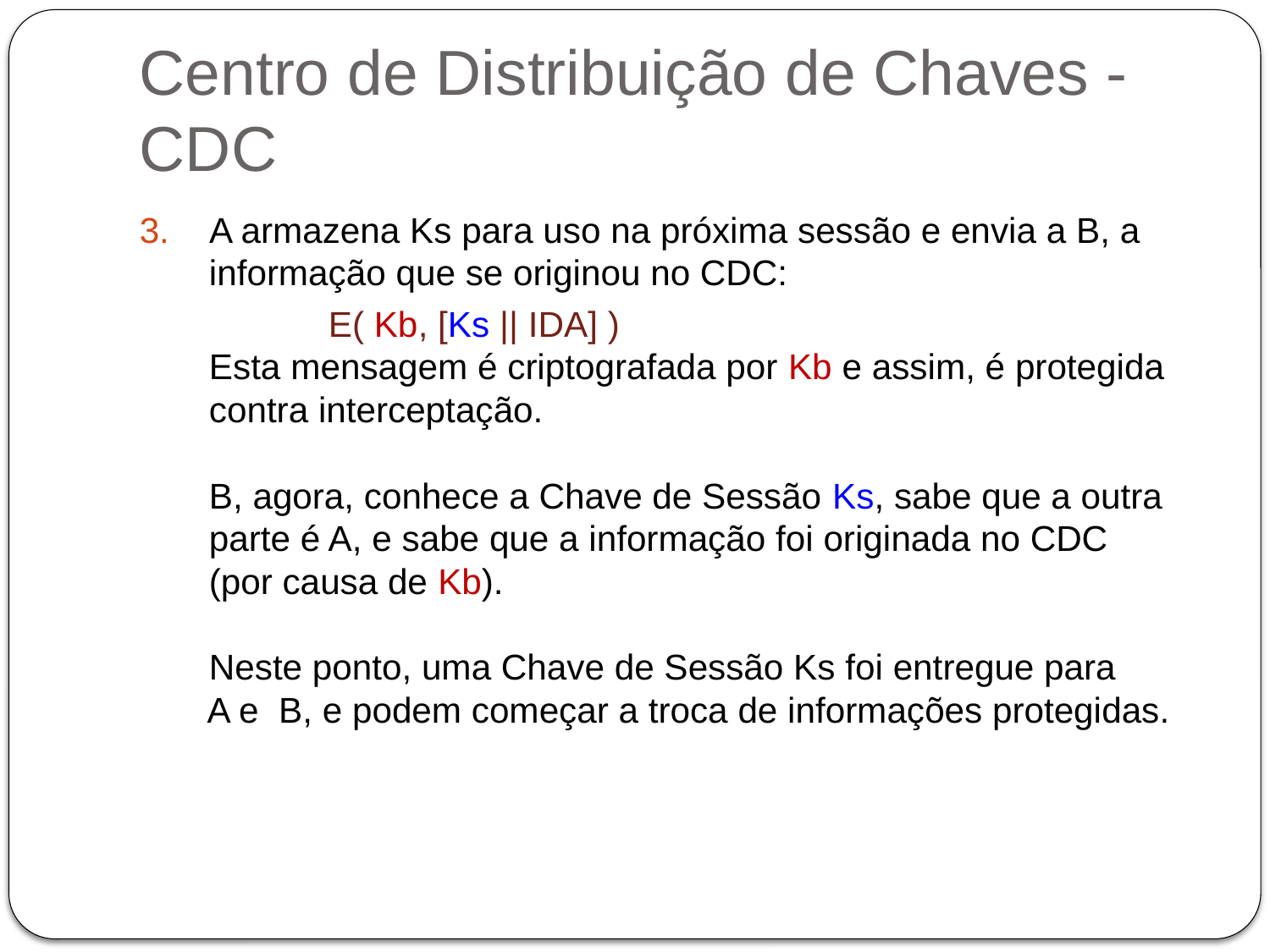

# Centro de Distribuição de Chaves - CDC
3.    A armazena Ks para uso na próxima sessão e envia a B, a
       informação que se originou no CDC:
                   E( Kb, [Ks || IDA] )
       Esta mensagem é criptografada por Kb e assim, é protegida
       contra interceptação.
       B, agora, conhece a Chave de Sessão Ks, sabe que a outra
       parte é A, e sabe que a informação foi originada no CDC
       (por causa de Kb).
       Neste ponto, uma Chave de Sessão Ks foi entregue para
       A e  B, e podem começar a troca de informações protegidas.